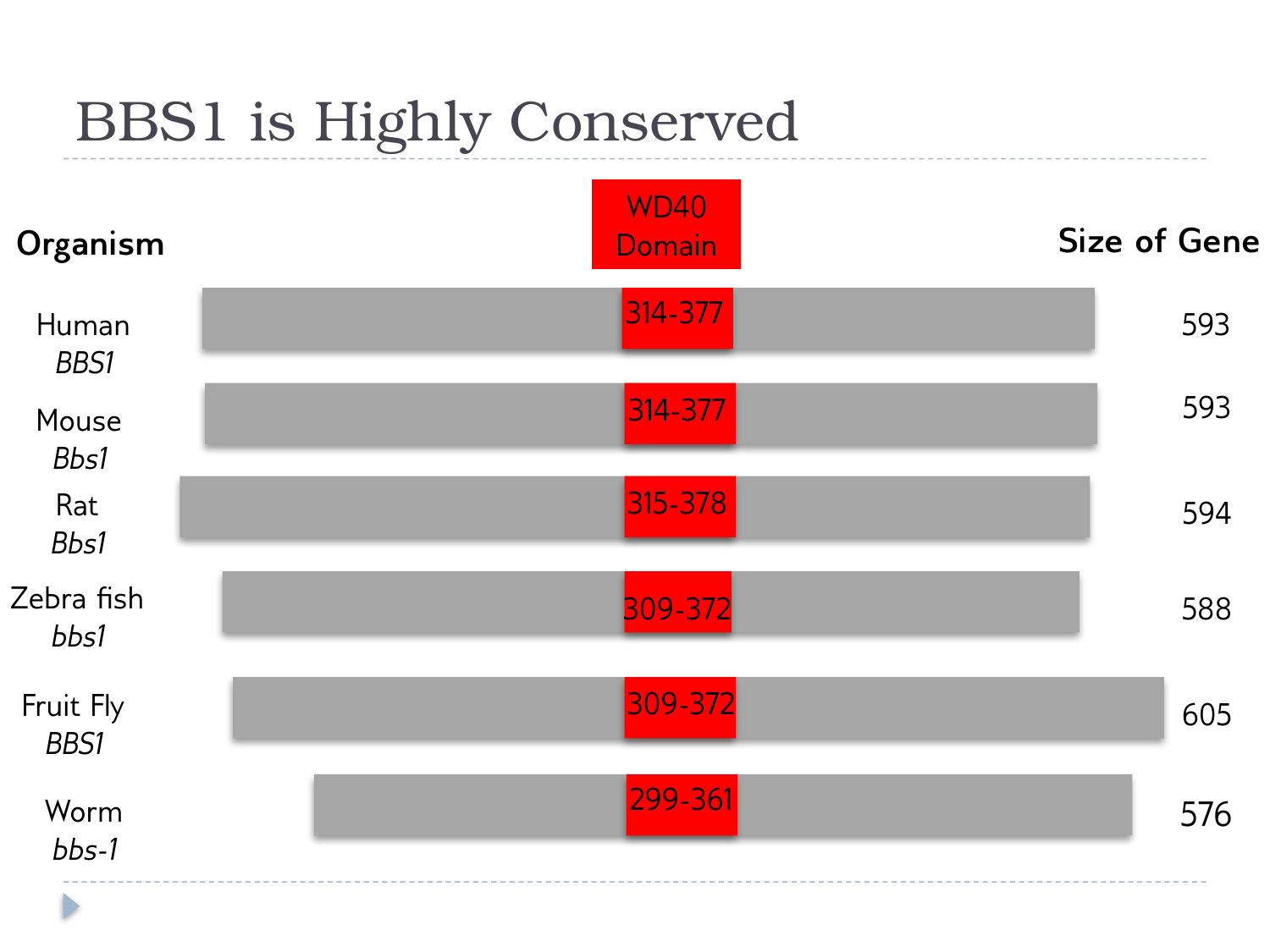

# BBS1 is Highly Conserved
WD40 Domain
Size of Gene
Organism
314-377

Human
BBS1
593
593

314-377

Mouse
Bbs1

315-378

Rat
Bbs1
594
Zebra fish
bbs1

309-372
588

309-372

Fruit Fly
BBS1
605
299-361

Worm
bbs-1
576